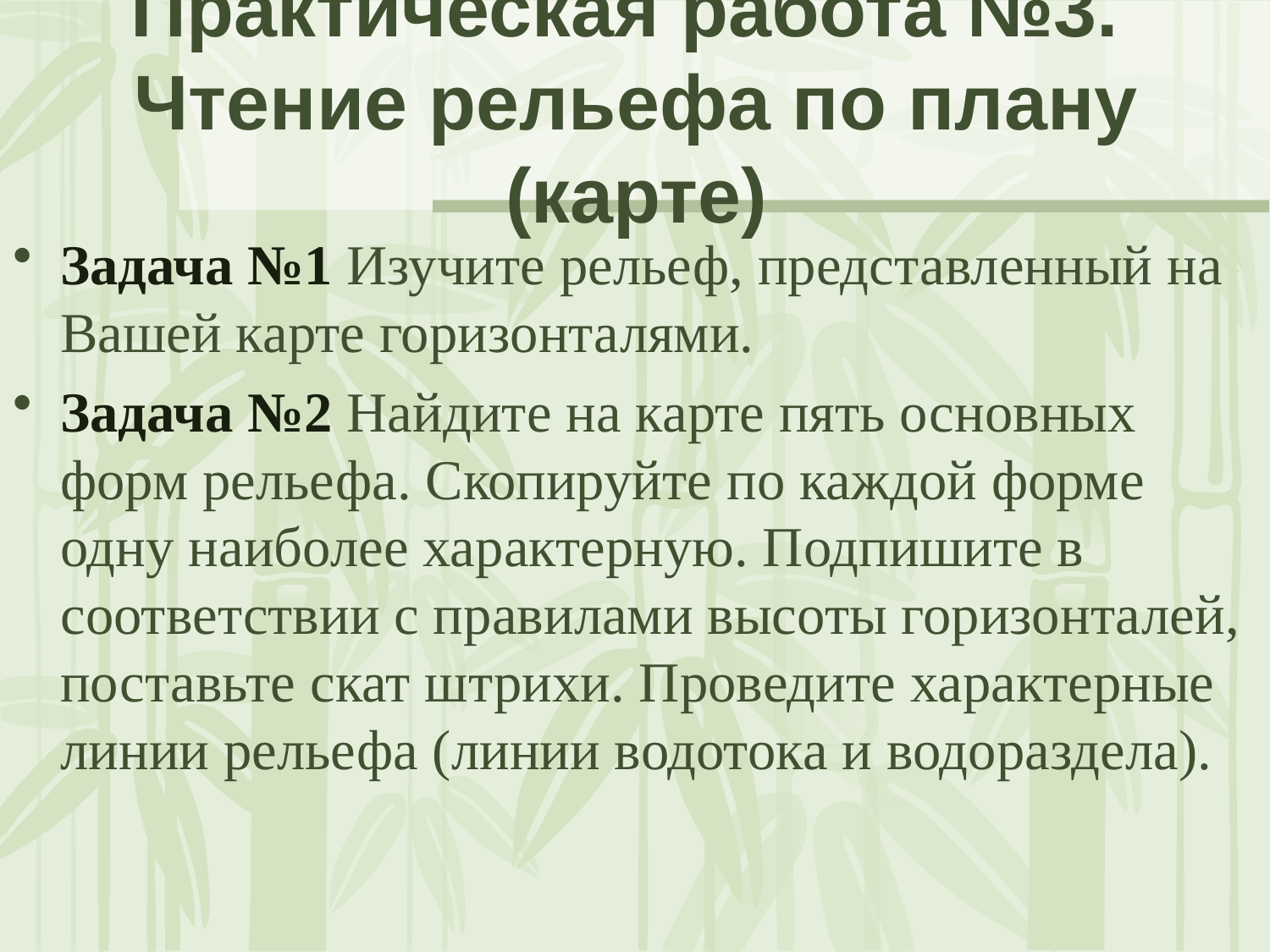

# Практическая работа №3. Чтение рельефа по плану (карте)
Задача №1 Изучите рельеф, представленный на Вашей карте горизонталями.
Задача №2 Найдите на карте пять основных форм рельефа. Скопируйте по каждой форме одну наиболее характерную. Подпишите в соответствии с правилами высоты горизонталей, поставьте скат штрихи. Проведите характерные линии рельефа (линии водотока и водораздела).